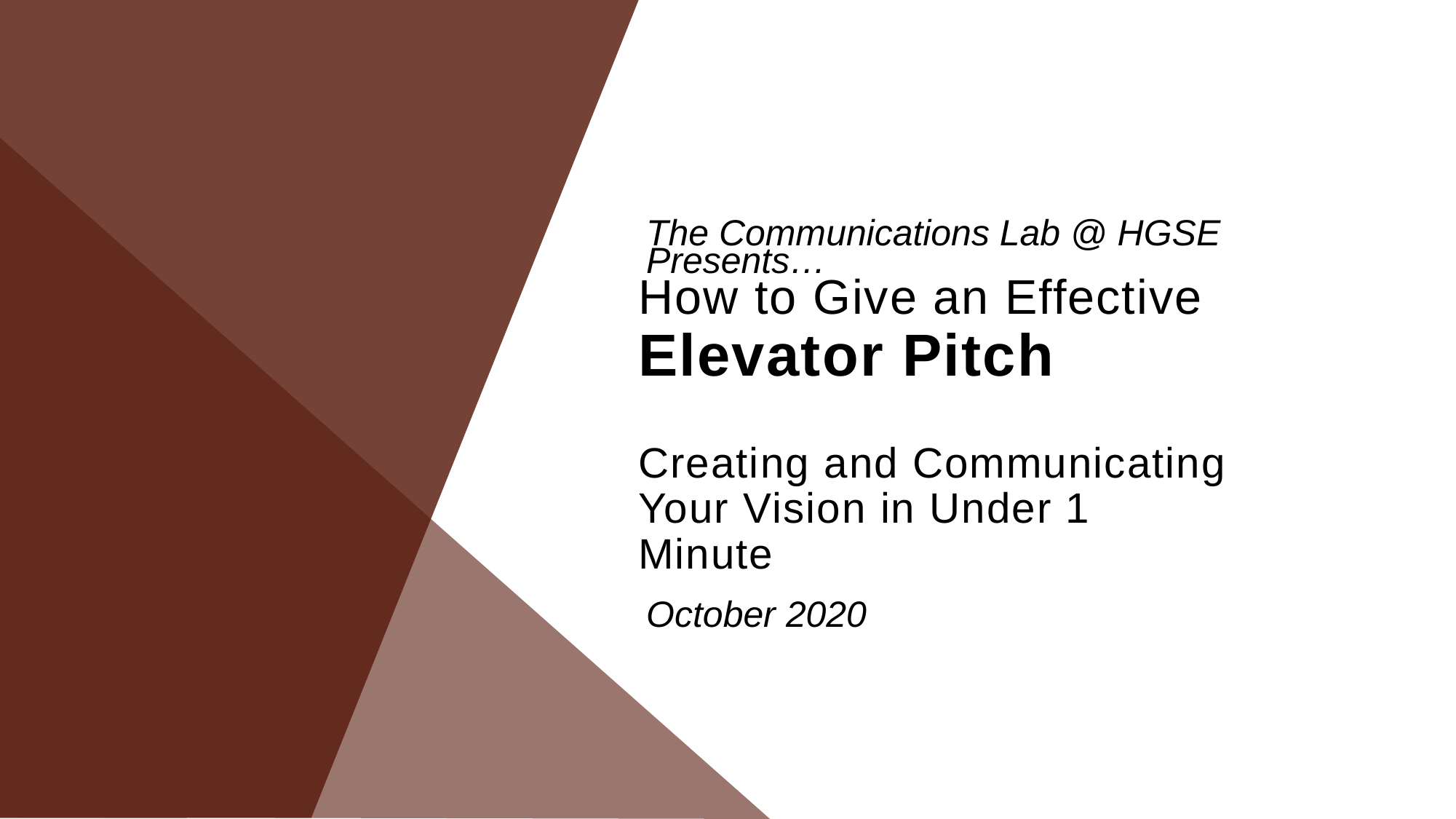

The Communications Lab @ HGSE Presents…
How to Give an Effective
Elevator Pitch

Creating and Communicating Your Vision in Under 1 Minute
October 2020